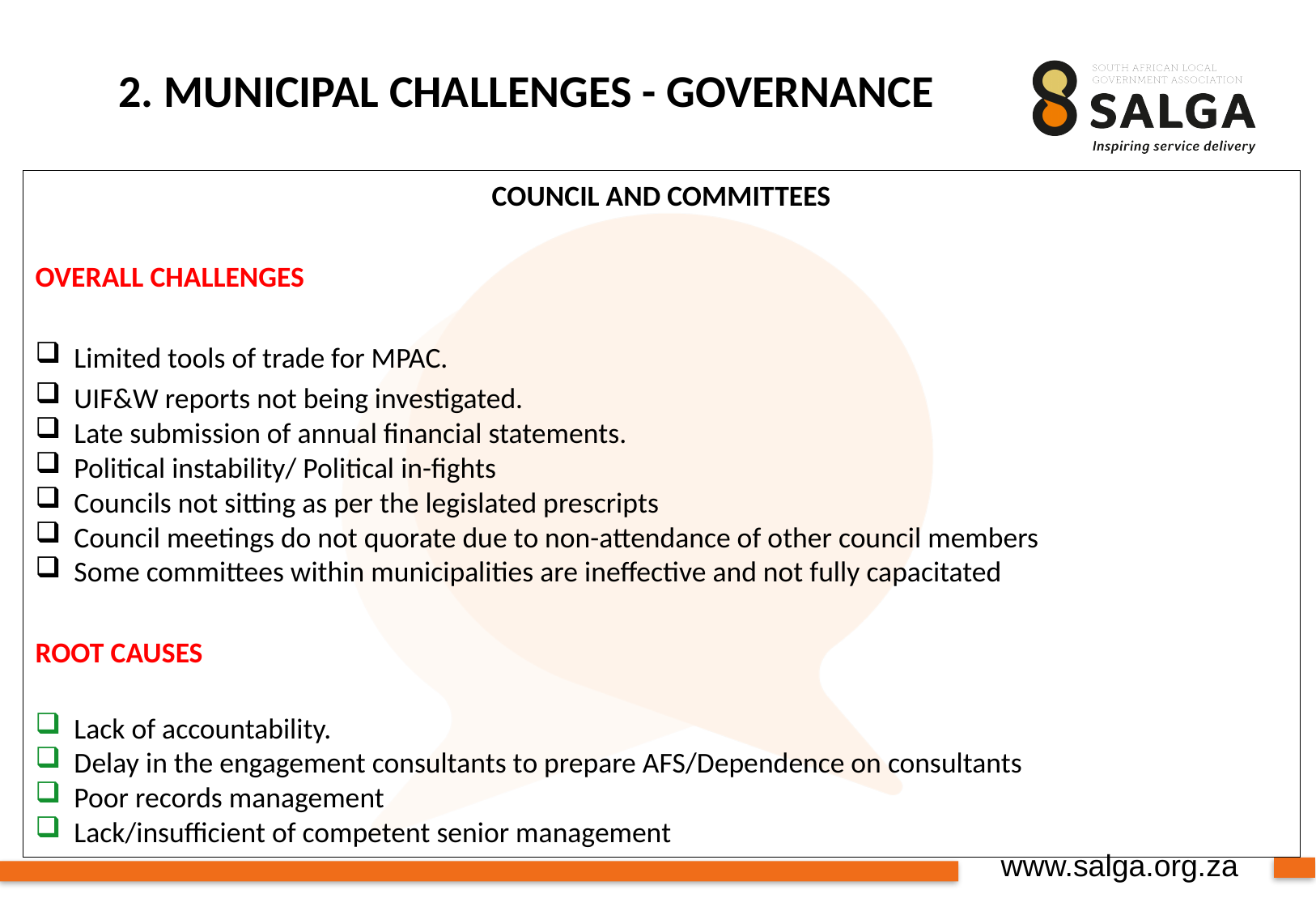

# 2. MUNICIPAL CHALLENGES - GOVERNANCE
COUNCIL AND COMMITTEES

OVERALL CHALLENGES

Limited tools of trade for MPAC.
UIF&W reports not being investigated.
Late submission of annual financial statements.
Political instability/ Political in-fights
Councils not sitting as per the legislated prescripts
Council meetings do not quorate due to non-attendance of other council members
Some committees within municipalities are ineffective and not fully capacitated

ROOT CAUSES

Lack of accountability.
Delay in the engagement consultants to prepare AFS/Dependence on consultants
Poor records management
Lack/insufficient of competent senior management